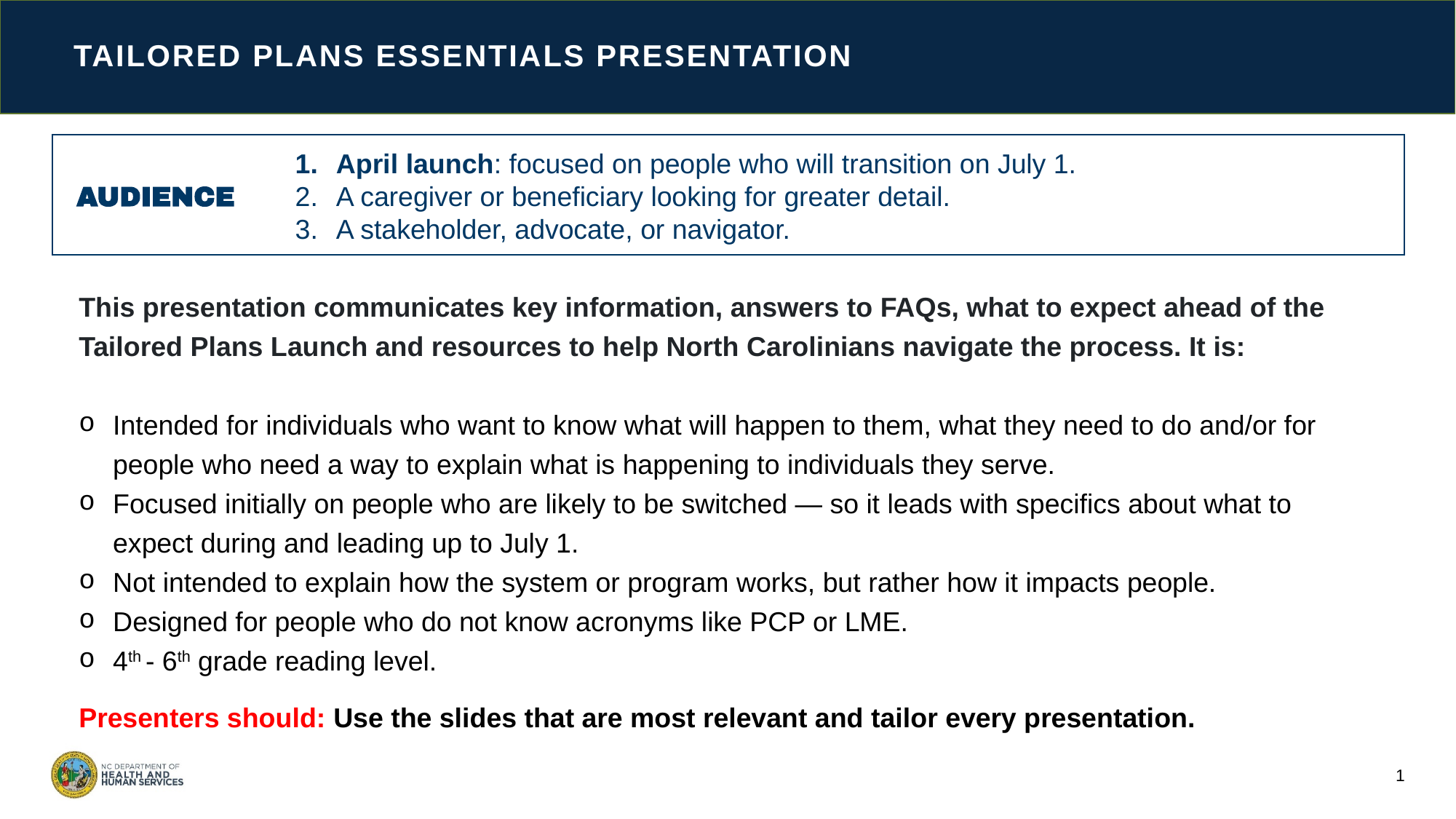

# TAILORED PLANS ESSENTIALS PRESENTATION

April launch: focused on people who will transition on July 1.
A caregiver or beneficiary looking for greater detail.
A stakeholder, advocate, or navigator.
AUDIENCE
This presentation communicates key information, answers to FAQs, what to expect ahead of the Tailored Plans Launch and resources to help North Carolinians navigate the process. It is:

Intended for individuals who want to know what will happen to them, what they need to do and/or for people who need a way to explain what is happening to individuals they serve.
Focused initially on people who are likely to be switched — so it leads with specifics about what to expect during and leading up to July 1.
Not intended to explain how the system or program works, but rather how it impacts people.
Designed for people who do not know acronyms like PCP or LME.
4th - 6th grade reading level.

Presenters should: Use the slides that are most relevant and tailor every presentation.